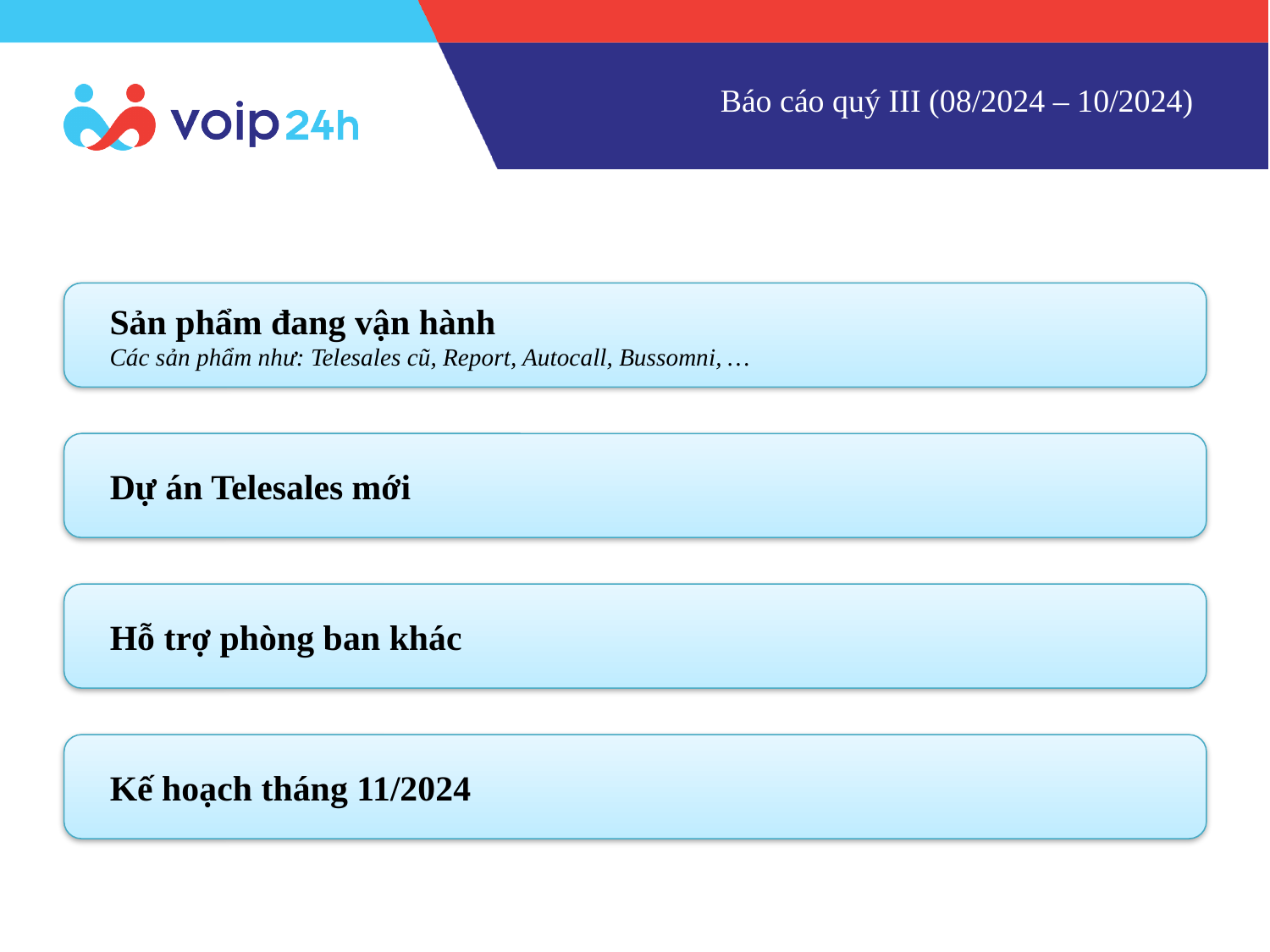

# Báo cáo quý III (08/2024 – 10/2024)
Sản phẩm đang vận hành
Các sản phẩm như: Telesales cũ, Report, Autocall, Bussomni, …
Dự án Telesales mới
Hỗ trợ phòng ban khác
Kế hoạch tháng 11/2024